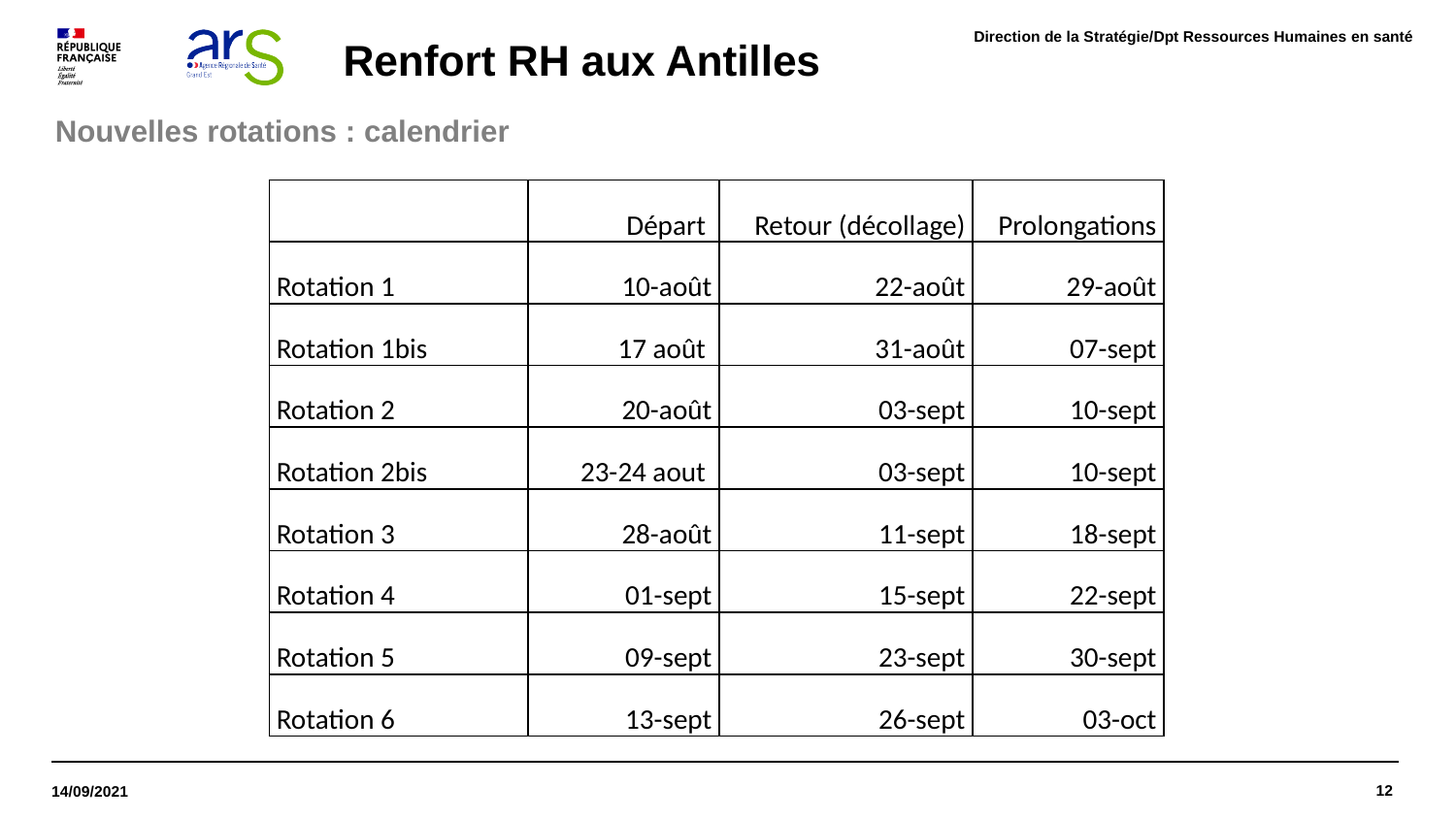

# Renfort RH aux Antilles
Direction de la Stratégie/Dpt Ressources Humaines en santé
Nouvelles rotations : calendrier
|  | Départ | Retour (décollage) | Prolongations |
| --- | --- | --- | --- |
| Rotation 1 | 10-août | 22-août | 29-août |
| Rotation 1bis | 17 août | 31-août | 07-sept |
| Rotation 2 | 20-août | 03-sept | 10-sept |
| Rotation 2bis | 23-24 aout | 03-sept | 10-sept |
| Rotation 3 | 28-août | 11-sept | 18-sept |
| Rotation 4 | 01-sept | 15-sept | 22-sept |
| Rotation 5 | 09-sept | 23-sept | 30-sept |
| Rotation 6 | 13-sept | 26-sept | 03-oct |
12
14/09/2021